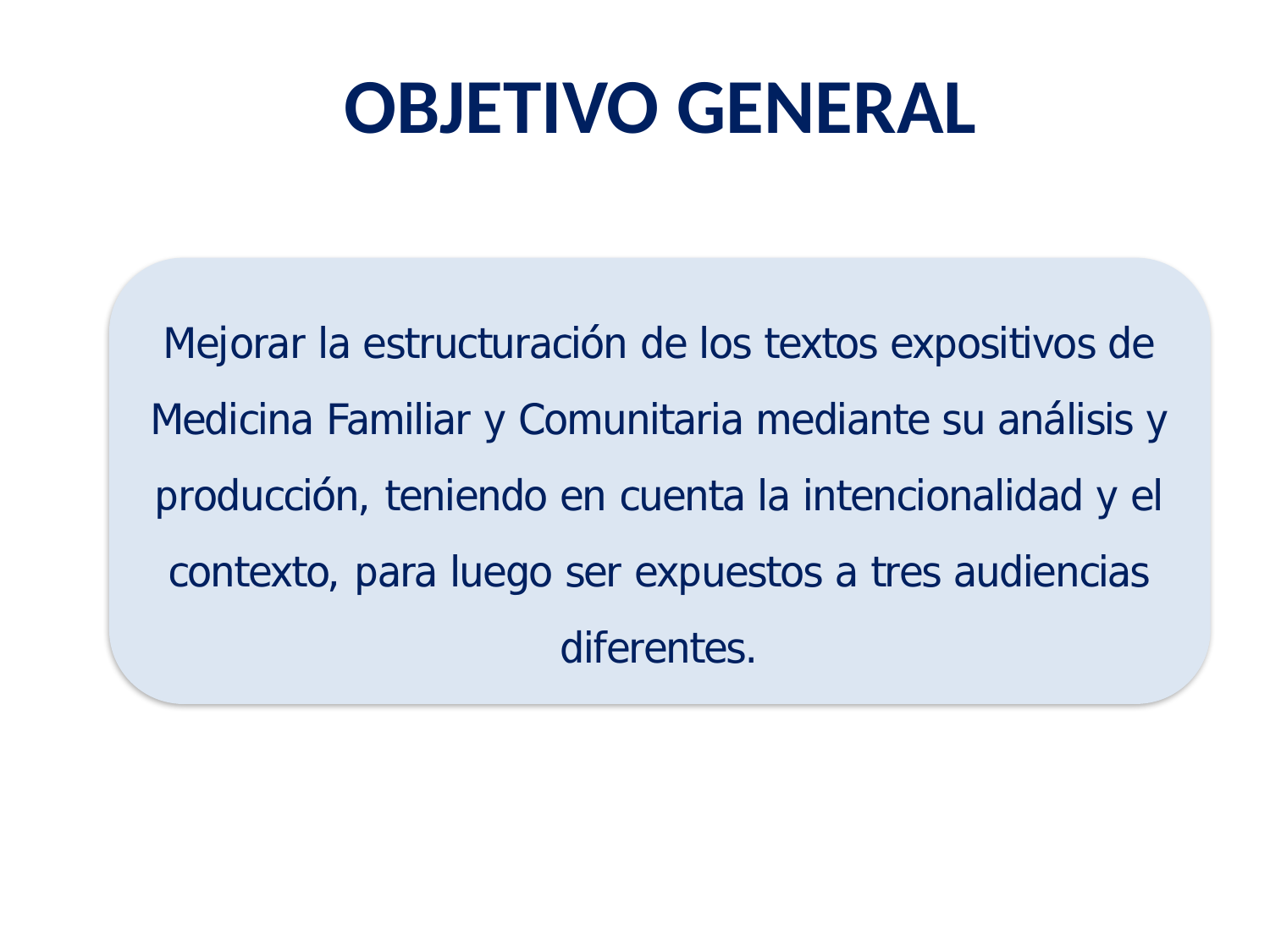

Objetivo general

Mejorar la estructuración de los textos expositivos de Medicina Familiar y Comunitaria mediante su análisis y producción, teniendo en cuenta la intencionalidad y el contexto, para luego ser expuestos a tres audiencias diferentes.